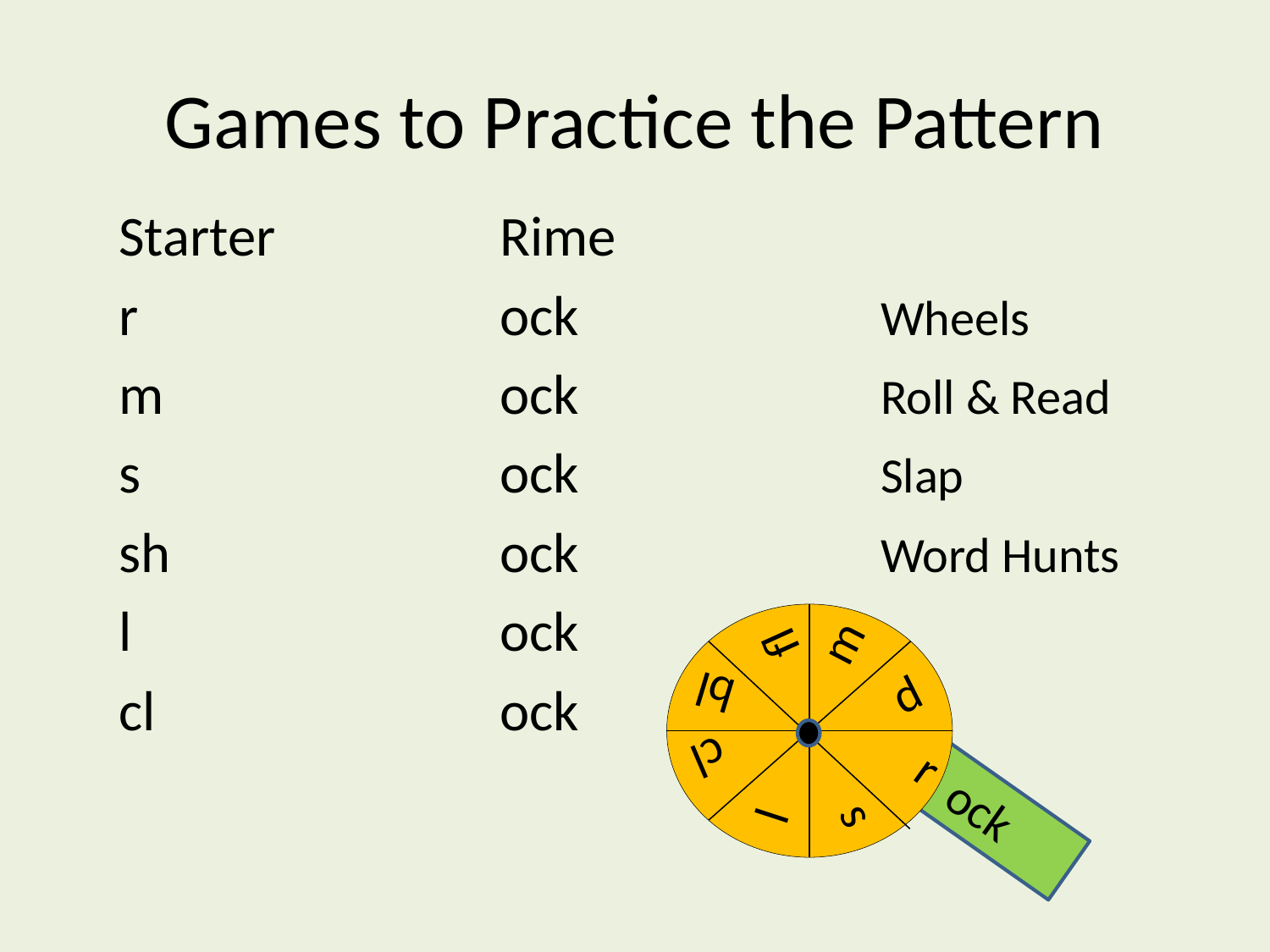

# Games to Practice the Pattern
Starter		Rime
r			ock			Wheels
m		 	ock			Roll & Read
s			ock			Slap
sh			ock			Word Hunts
l			ock
cl			ock
m
bl
d
cl
r
s
l

fl

ock